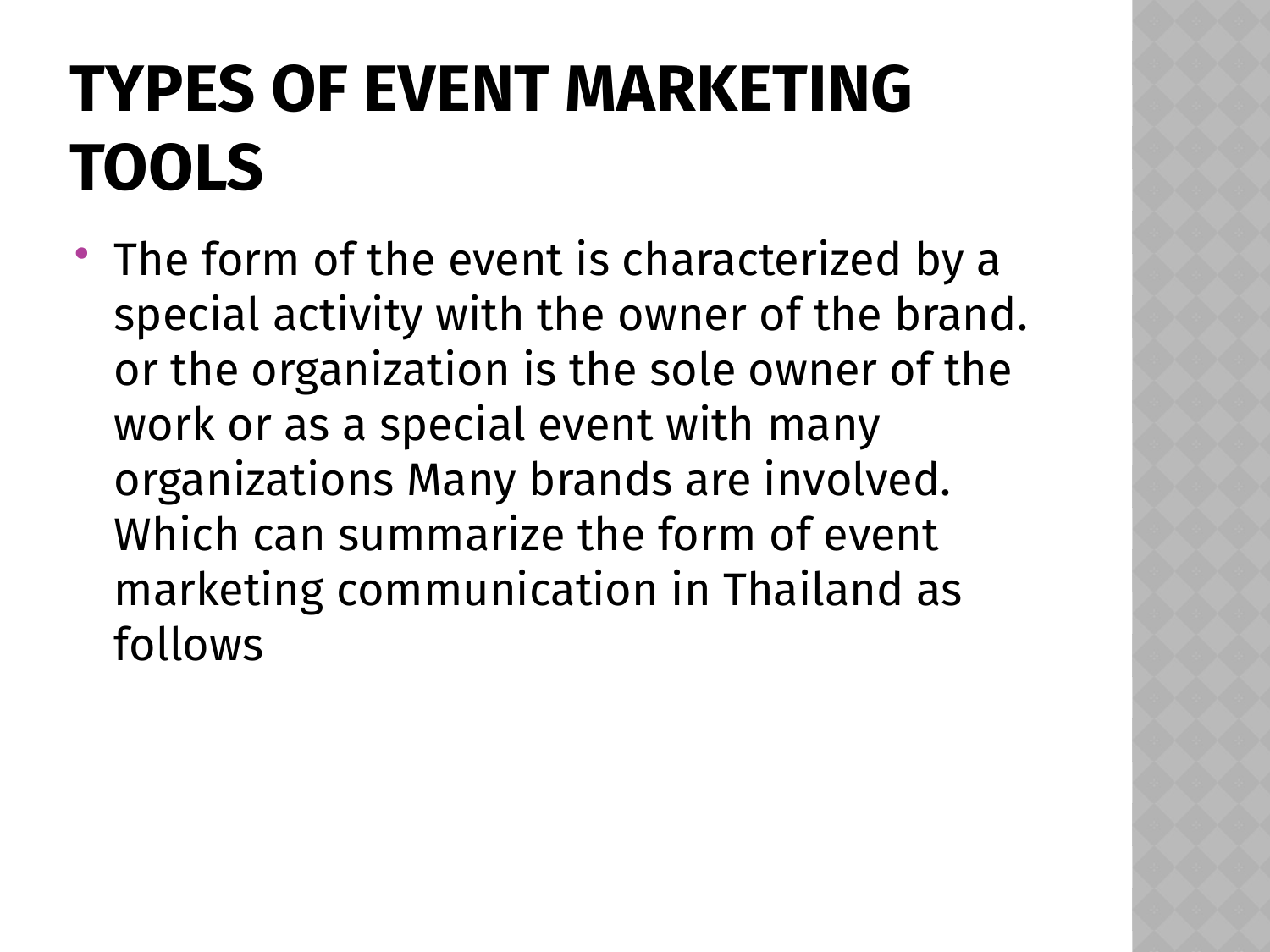

# Types of Event Marketing Tools
The form of the event is characterized by a special activity with the owner of the brand. or the organization is the sole owner of the work or as a special event with many organizations Many brands are involved. Which can summarize the form of event marketing communication in Thailand as follows